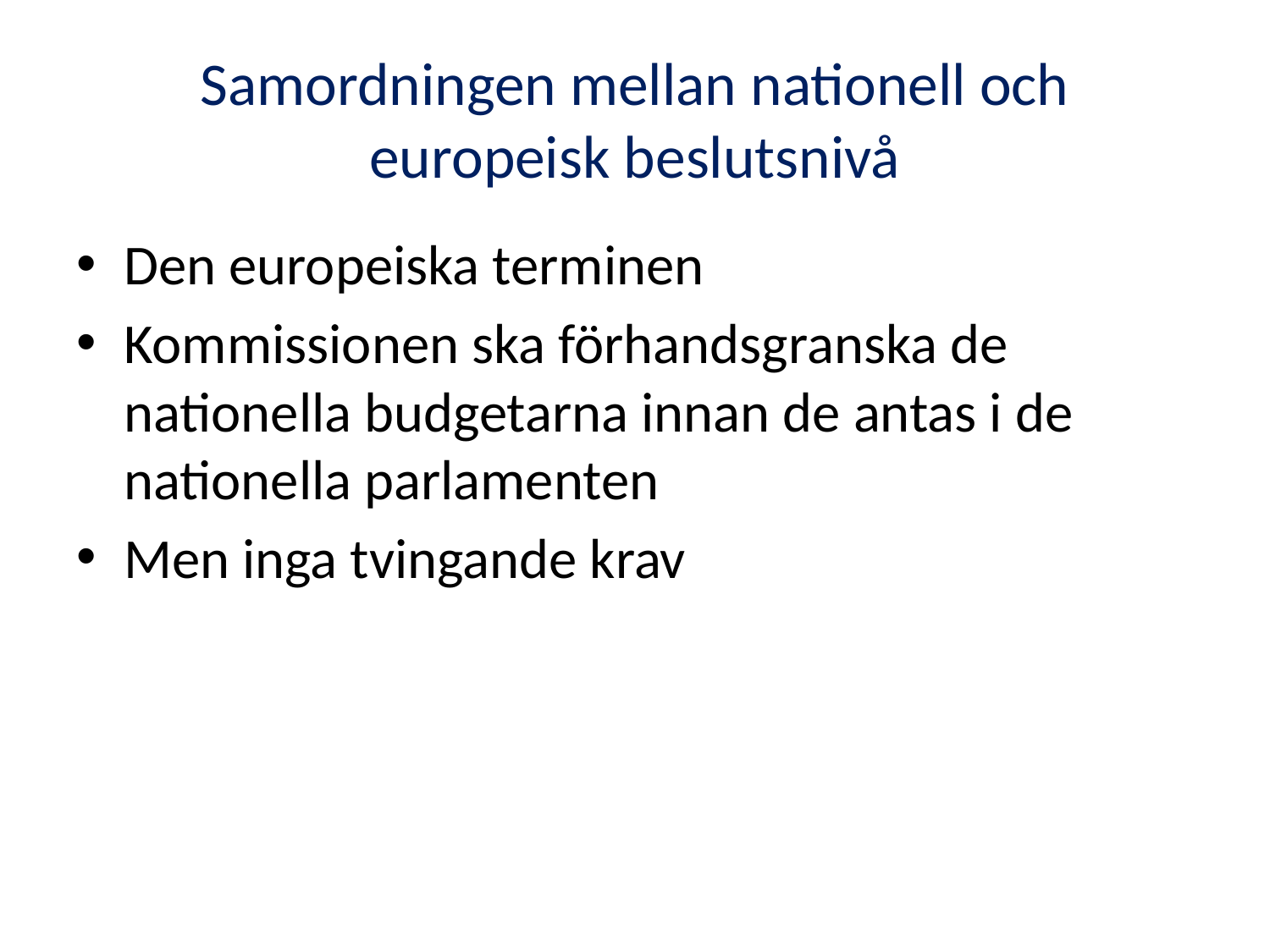

# Samordningen mellan nationell och europeisk beslutsnivå
Den europeiska terminen
Kommissionen ska förhandsgranska de nationella budgetarna innan de antas i de nationella parlamenten
Men inga tvingande krav